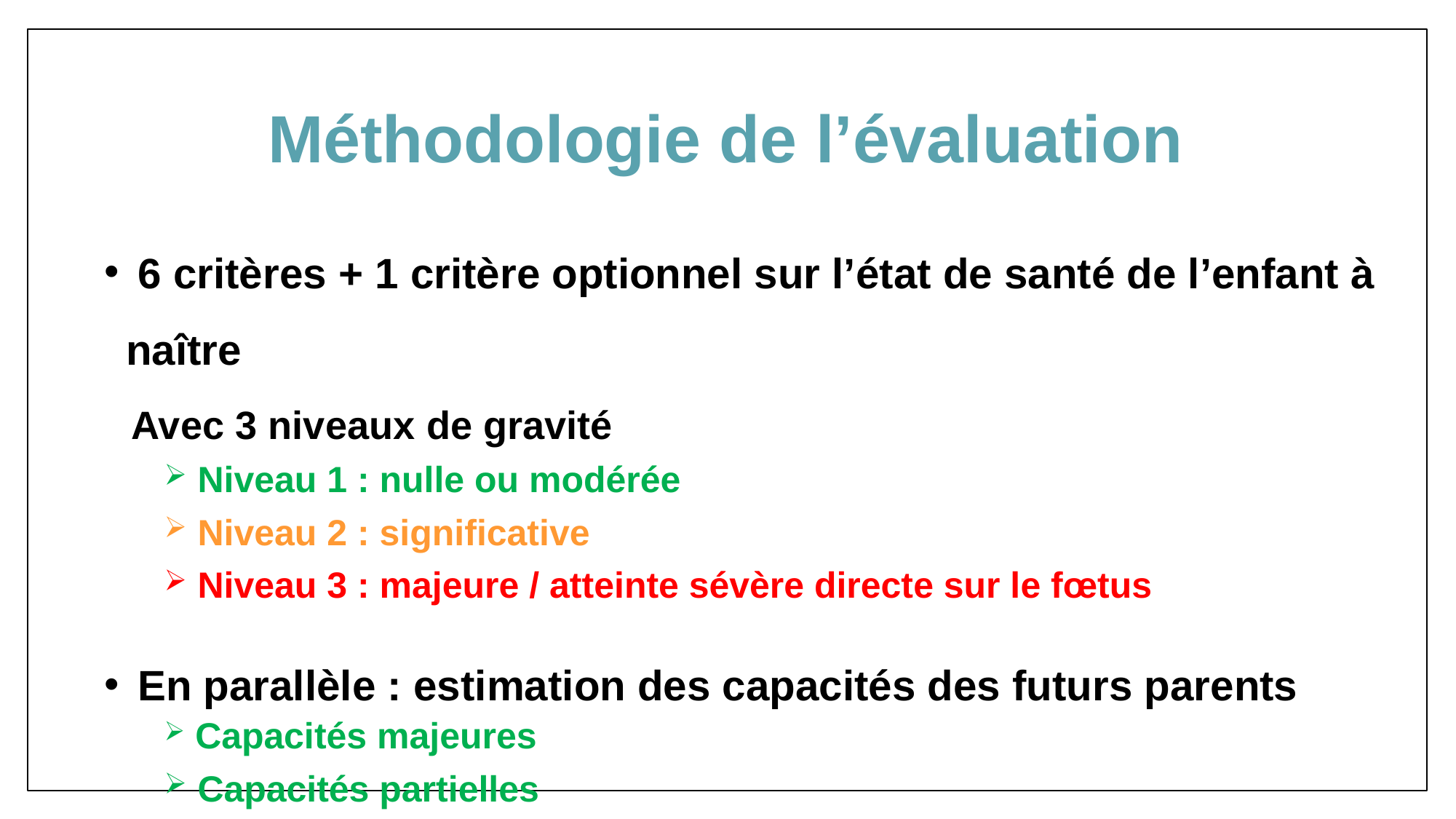

# Méthodologie de l’évaluation
 6 critères + 1 critère optionnel sur l’état de santé de l’enfant à naître
Avec 3 niveaux de gravité
 Niveau 1 : nulle ou modérée
 Niveau 2 : significative
 Niveau 3 : majeure / atteinte sévère directe sur le fœtus
 En parallèle : estimation des capacités des futurs parents
 Capacités majeures
 Capacités partielles